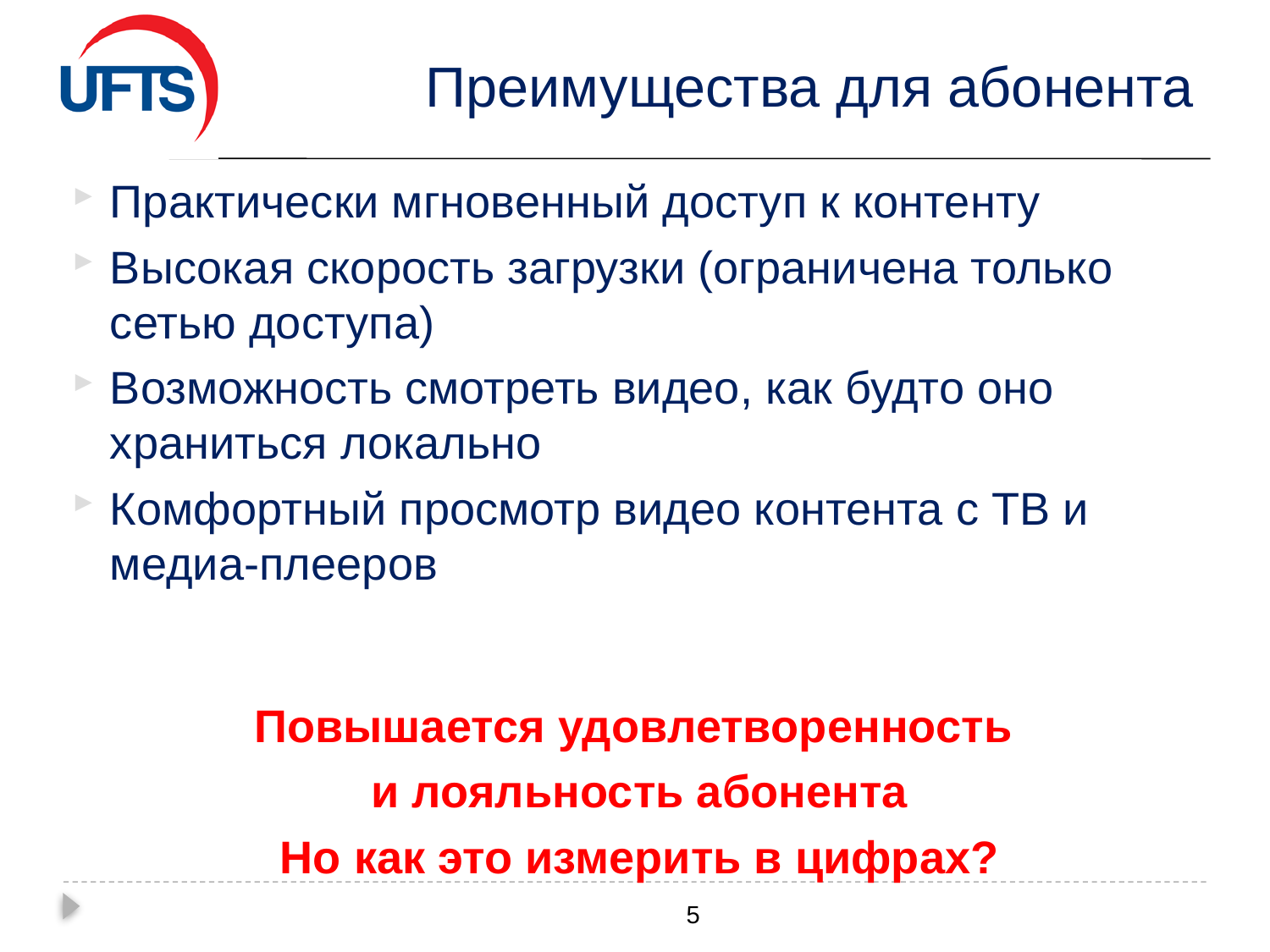

# Преимущества для абонента
Практически мгновенный доступ к контенту
Высокая скорость загрузки (ограничена только сетью доступа)
Возможность смотреть видео, как будто оно храниться локально
Комфортный просмотр видео контента с ТВ и медиа-плееров

Повышается удовлетворенность
и лояльность абонента
Но как это измерить в цифрах?
5